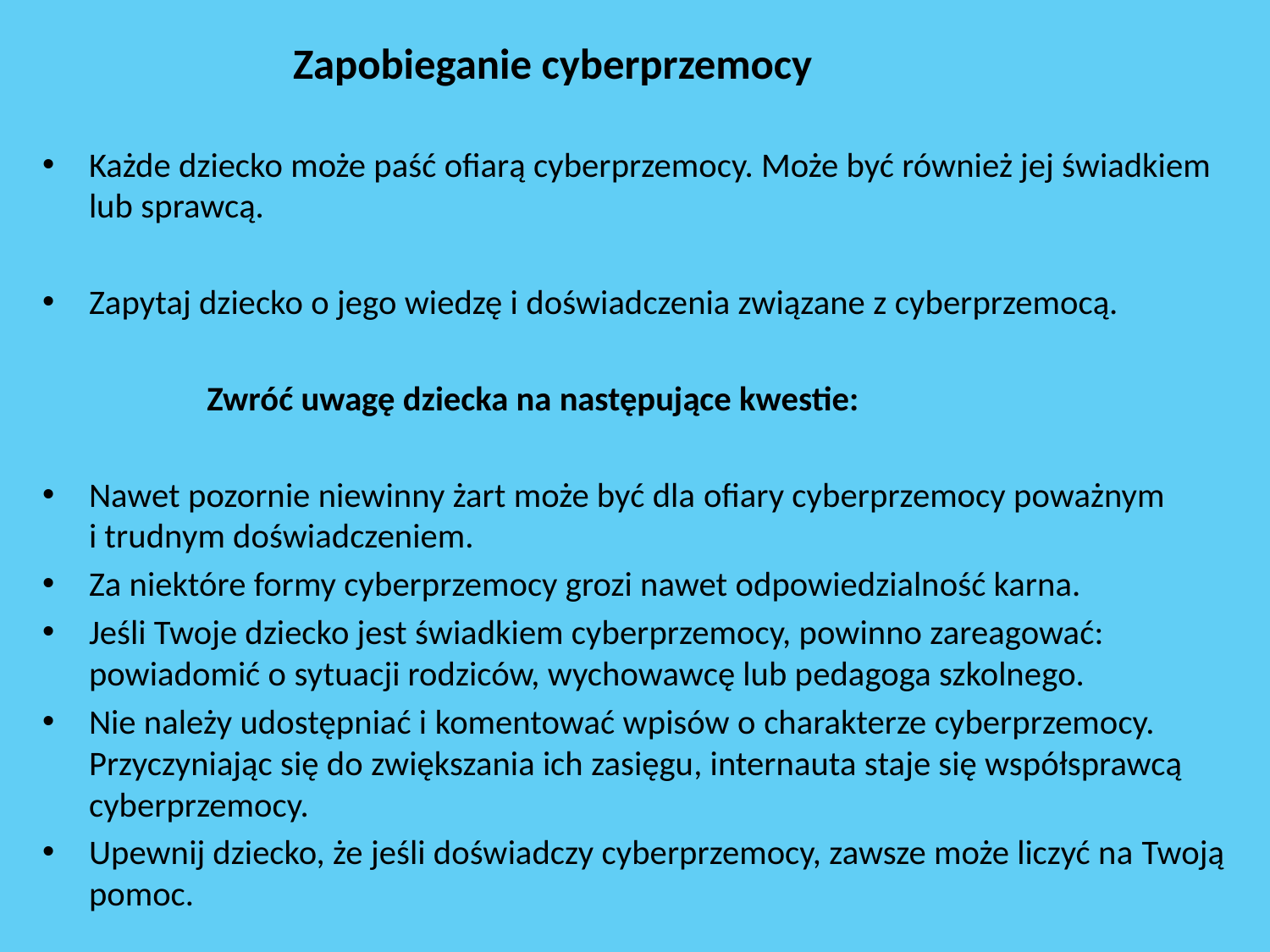

Zapobieganie cyberprzemocy

Każde dziecko może paść ofiarą cyberprzemocy. Może być również jej świadkiem lub sprawcą.

Zapytaj dziecko o jego wiedzę i doświadczenia związane z cyberprzemocą.

                     Zwróć uwagę dziecka na następujące kwestie:

Nawet pozornie niewinny żart może być dla ofiary cyberprzemocy poważnym i trudnym doświadczeniem.
Za niektóre formy cyberprzemocy grozi nawet odpowiedzialność karna.
Jeśli Twoje dziecko jest świadkiem cyberprzemocy, powinno zareagować: powiadomić o sytuacji rodziców, wychowawcę lub pedagoga szkolnego.
Nie należy udostępniać i komentować wpisów o charakterze cyberprzemocy. Przyczyniając się do zwiększania ich zasięgu, internauta staje się współsprawcą cyberprzemocy.
Upewnij dziecko, że jeśli doświadczy cyberprzemocy, zawsze może liczyć na Twoją pomoc.
#